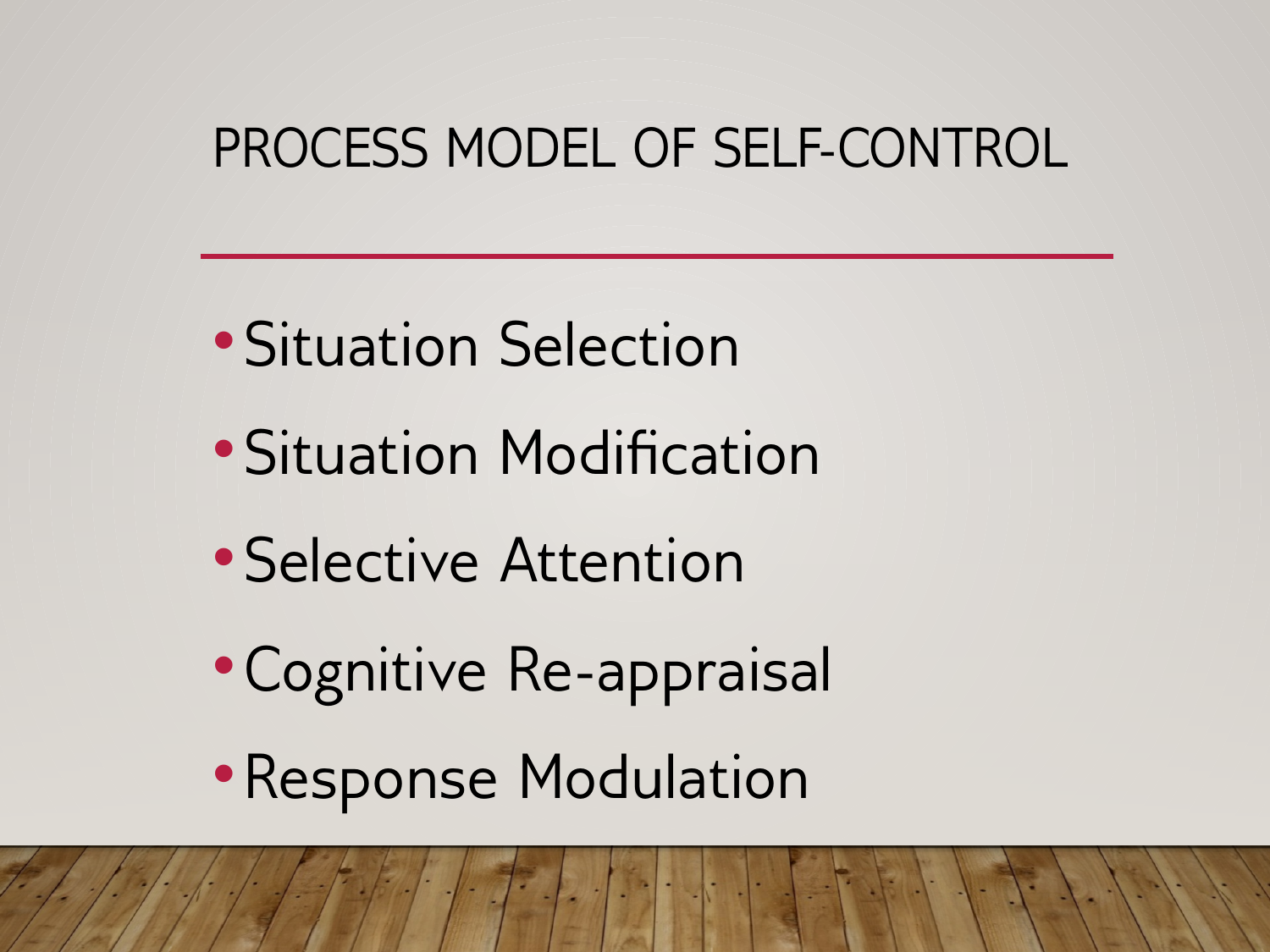

# Process Model of Self-Control
Situation Selection
Situation Modification
Selective Attention
Cognitive Re-appraisal
Response Modulation